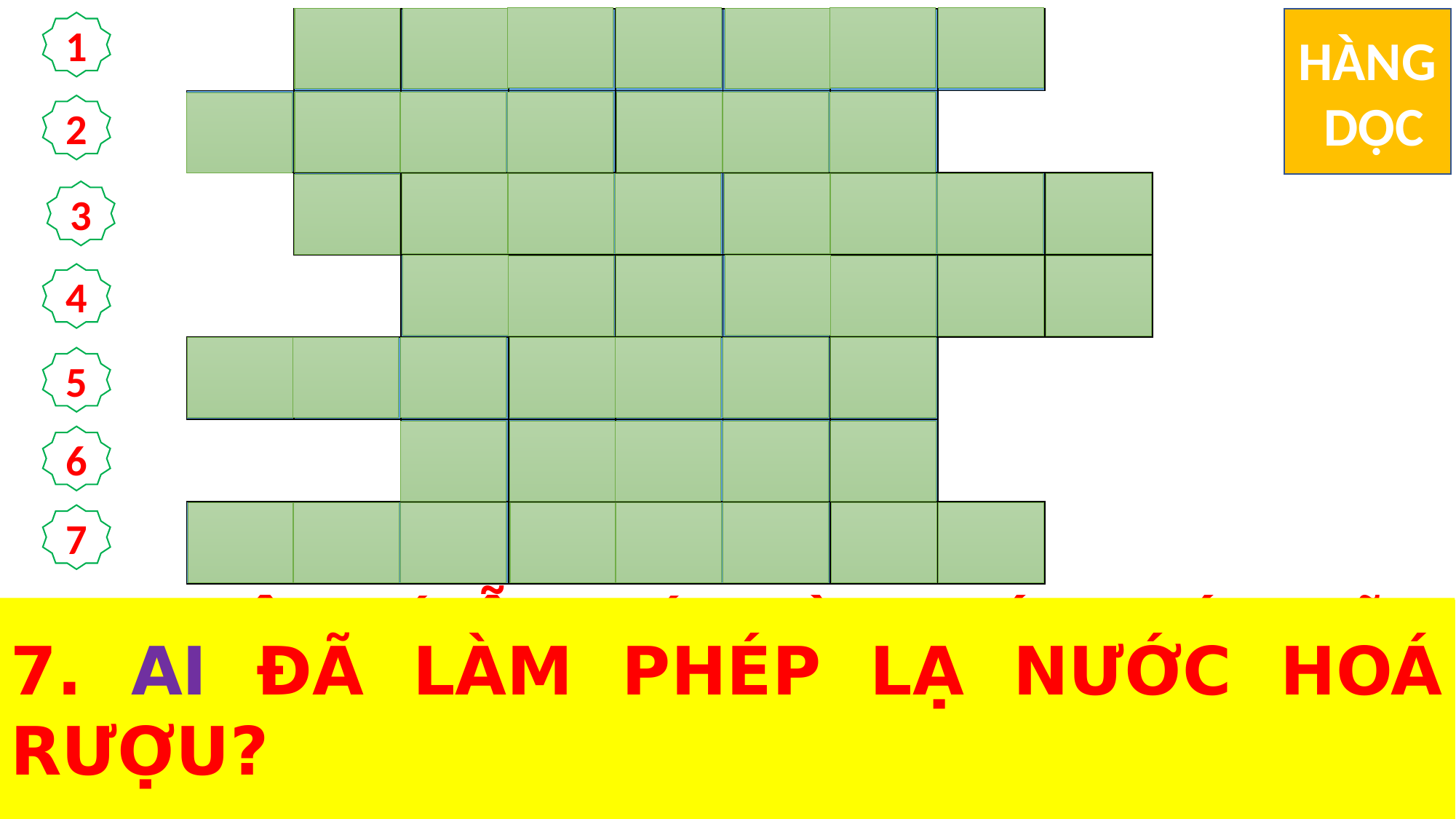

|  | H | Ế | T | R | Ư | Ợ | U |  |  |
| --- | --- | --- | --- | --- | --- | --- | --- | --- | --- |
| Đ | Ầ | Y | N | Ư | Ớ | C |  |  |  |
|  | N | G | Ư | Ờ | I | B | Ả | O |  |
|  |  | Đ | Ầ | U | T | I | Ê | N |  |
| T | H | Â | N | M | Ẫ | U |  |  |  |
|  |  | G | I | O | A | N |  |  |  |
| Đ | Ứ | C | G | I | Ê | S | U |  |  |

HÀNG
 DỌC
1

2

3

4

5

6

7
7. AI ĐÃ LÀM PHÉP LẠ NƯỚC HOÁ RƯỢU?
1. KHI THẤY THIẾU RƯỢU, THÂN MẪU ĐỨC GIÊ-SU NÓI VỚI NGƯỜI: “HỌ … … RỒI.”
5. TRONG TIỆC CƯỚI, NGOÀI ĐỨC GIÊSU VÀ CÁC MÔN ĐỆ AI CŨNG ĐƯỢC MỜI TỚI DỰ?
2. ĐỨC GIÊ-SU BẢO HỌ : “CÁC ANH ĐỔ … … VÀO CHUM ĐI !”
3. THÂN MẪU NGƯỜI NÓI VỚI GIA NHÂN: “… … GÌ, CÁC ANH CỨ VIỆC LÀM THEO.”
4. ĐÂY LÀ DẤU LẠ THỨ MẤY ĐỨC GIÊ-SU LÀM?
6. BÀI TIN MỪNG HÔM NAY THEO THÁNH SỬ NÀO?